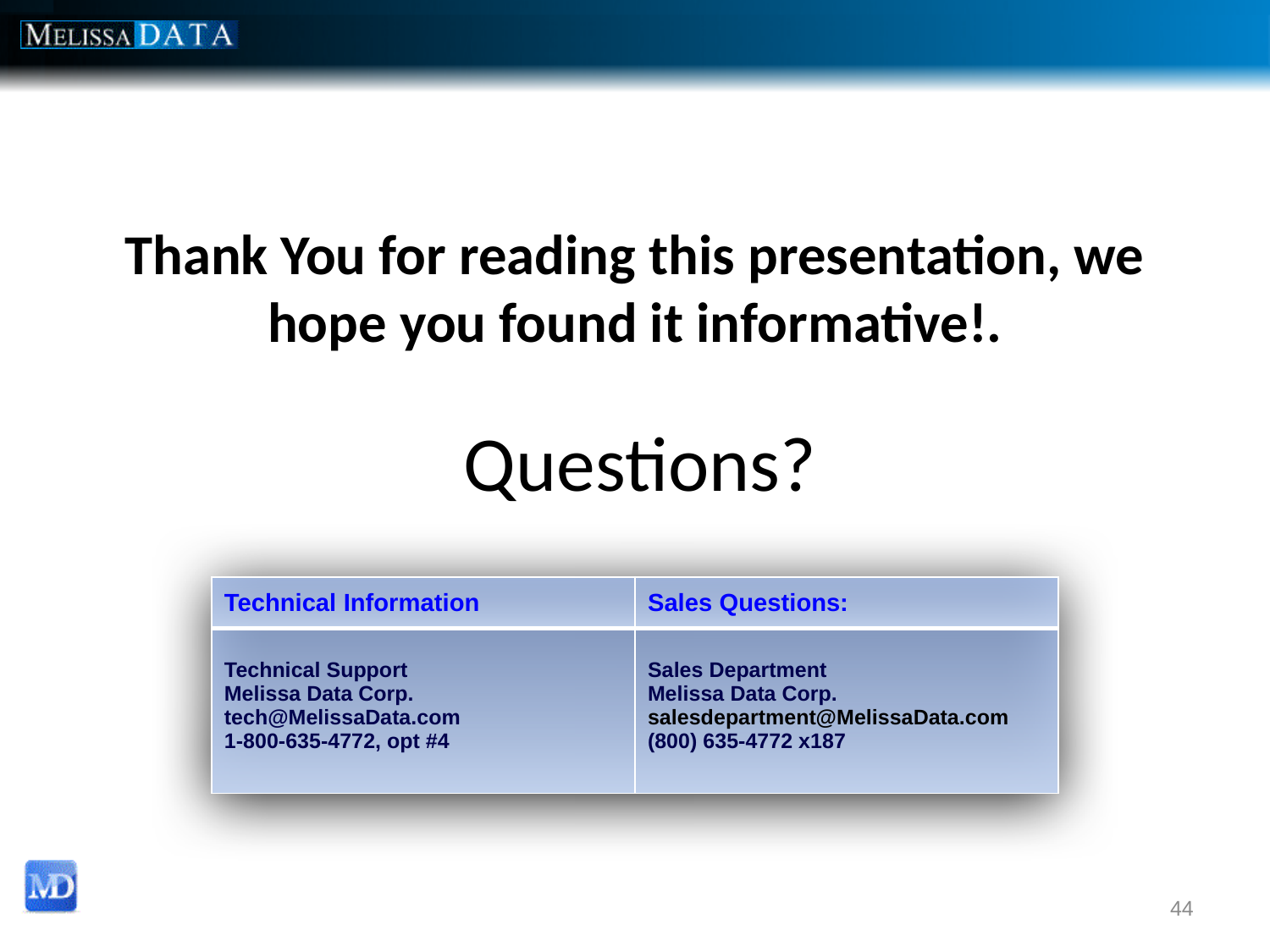

Thank You for reading this presentation, we hope you found it informative!.
# Questions?
| Technical Information | Sales Questions: |
| --- | --- |
| Technical Support Melissa Data Corp. tech@MelissaData.com 1-800-635-4772, opt #4 | Sales Department Melissa Data Corp. salesdepartment@MelissaData.com (800) 635-4772 x187 |
44